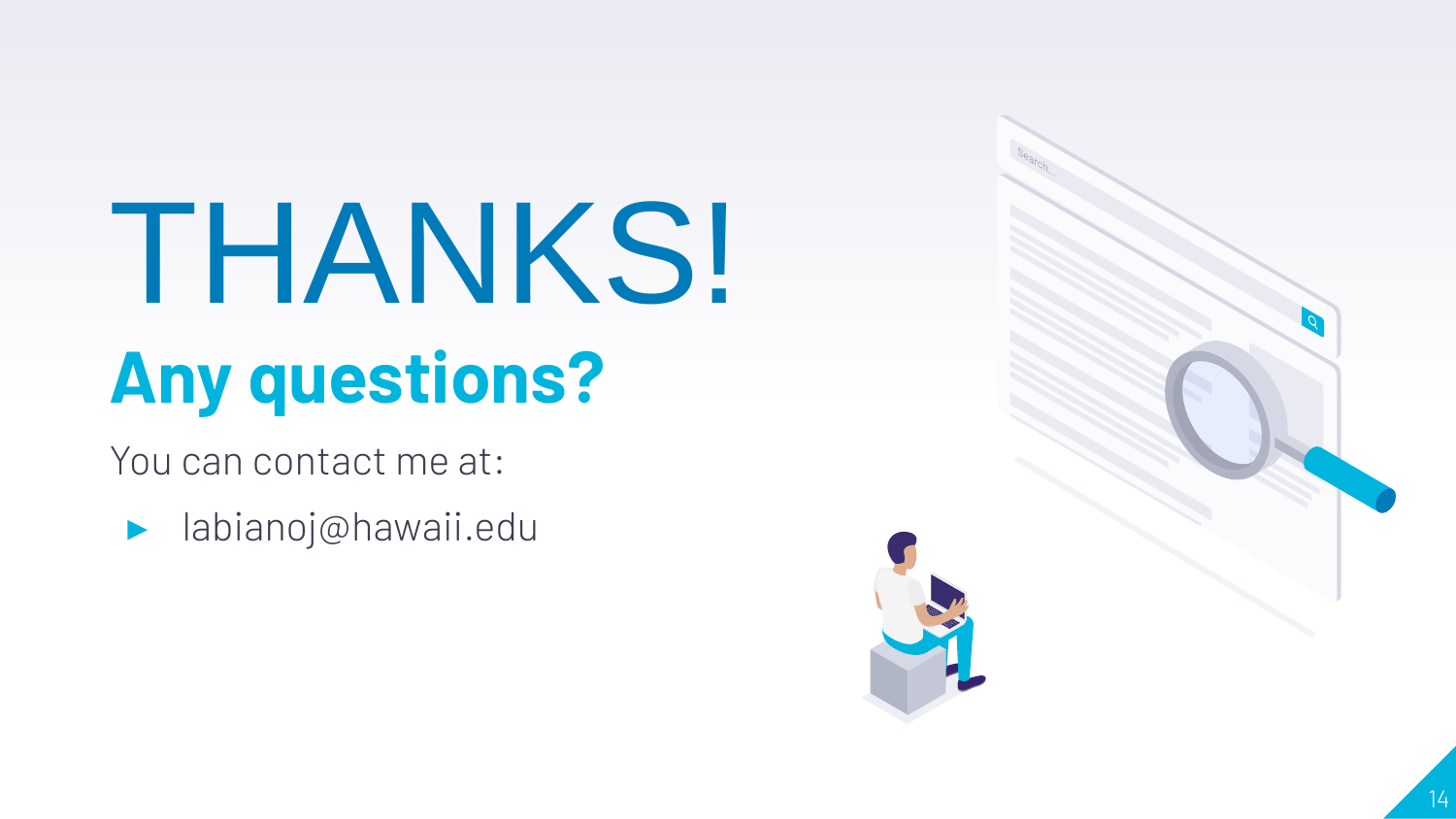

THANKS!
Any questions?
You can contact me at:
labianoj@hawaii.edu
14